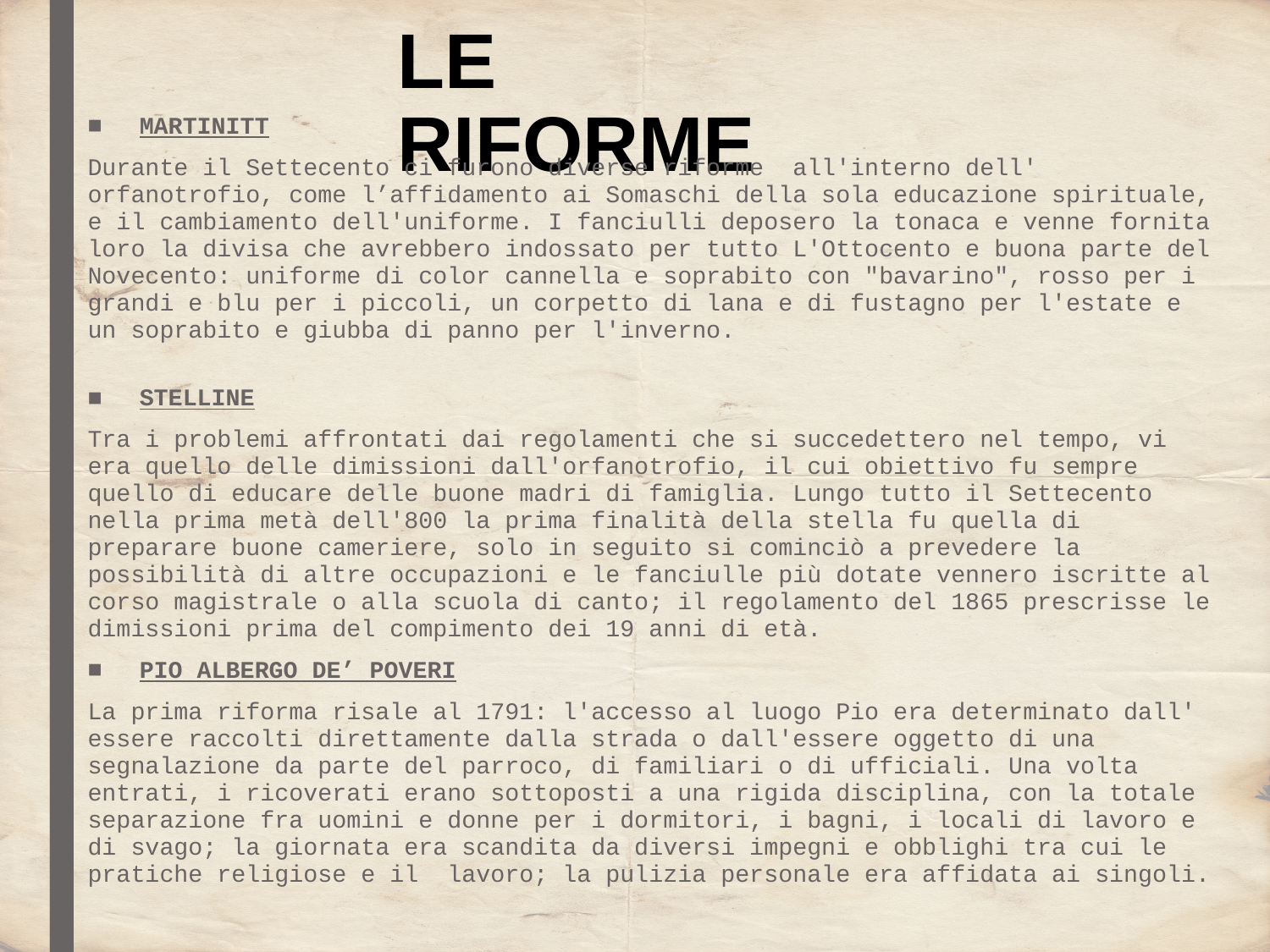

# LE RIFORME
MARTINITT
Durante il Settecento ci furono diverse riforme  all'interno dell' orfanotrofio, come l’affidamento ai Somaschi della sola educazione spirituale, e il cambiamento dell'uniforme. I fanciulli deposero la tonaca e venne fornita loro la divisa che avrebbero indossato per tutto L'Ottocento e buona parte del Novecento: uniforme di color cannella e soprabito con "bavarino", rosso per i grandi e blu per i piccoli, un corpetto di lana e di fustagno per l'estate e un soprabito e giubba di panno per l'inverno.
STELLINE
Tra i problemi affrontati dai regolamenti che si succedettero nel tempo, vi era quello delle dimissioni dall'orfanotrofio, il cui obiettivo fu sempre quello di educare delle buone madri di famiglia. Lungo tutto il Settecento nella prima metà dell'800 la prima finalità della stella fu quella di preparare buone cameriere, solo in seguito si cominciò a prevedere la possibilità di altre occupazioni e le fanciulle più dotate vennero iscritte al corso magistrale o alla scuola di canto; il regolamento del 1865 prescrisse le dimissioni prima del compimento dei 19 anni di età.
PIO ALBERGO DE’ POVERI
La prima riforma risale al 1791: l'accesso al luogo Pio era determinato dall' essere raccolti direttamente dalla strada o dall'essere oggetto di una segnalazione da parte del parroco, di familiari o di ufficiali. Una volta entrati, i ricoverati erano sottoposti a una rigida disciplina, con la totale separazione fra uomini e donne per i dormitori, i bagni, i locali di lavoro e di svago; la giornata era scandita da diversi impegni e obblighi tra cui le pratiche religiose e il  lavoro; la pulizia personale era affidata ai singoli.